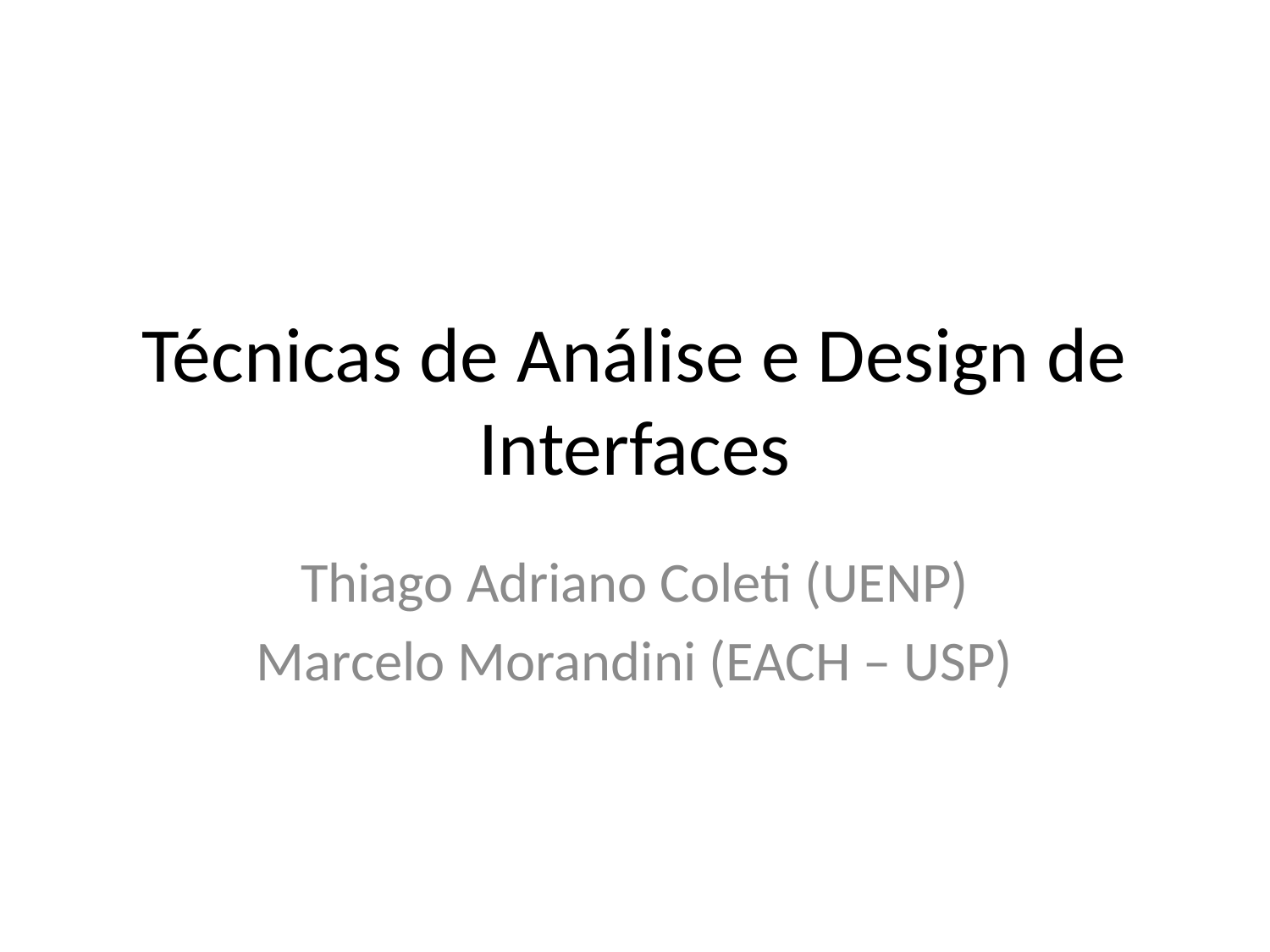

# Técnicas de Análise e Design de Interfaces
Thiago Adriano Coleti (UENP)
Marcelo Morandini (EACH – USP)